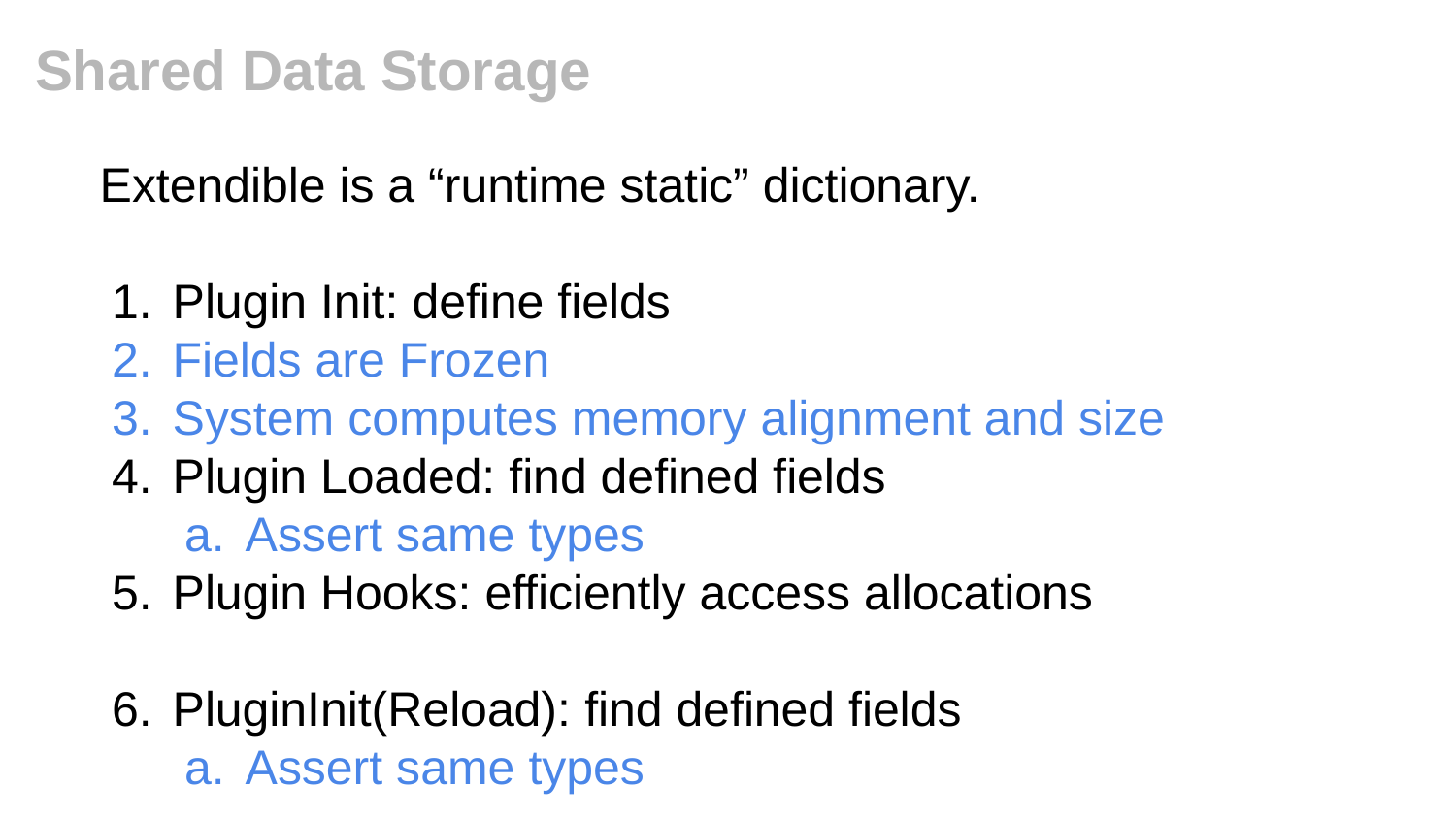

# Shared Data Storage
Extendible is a “runtime static” dictionary.

Plugin Init: define fields
Fields are Frozen
System computes memory alignment and size
Plugin Loaded: find defined fields
Assert same types
Plugin Hooks: efficiently access allocations

PluginInit(Reload): find defined fields
Assert same types